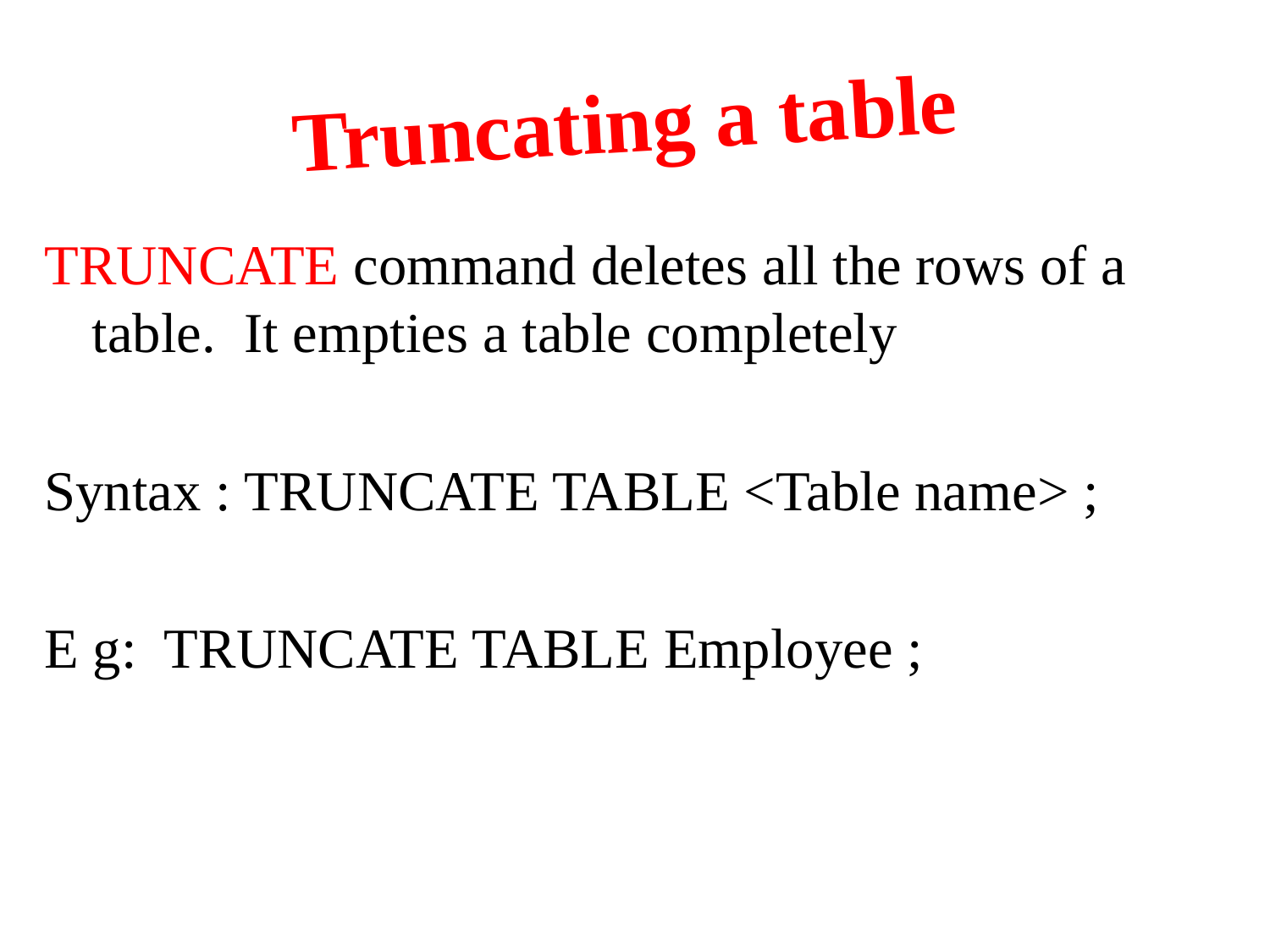

# Truncating a table
TRUNCATE command deletes all the rows of a table.  It empties a table completely

Syntax : TRUNCATE TABLE <Table name> ;

E g:  TRUNCATE TABLE Employee ;